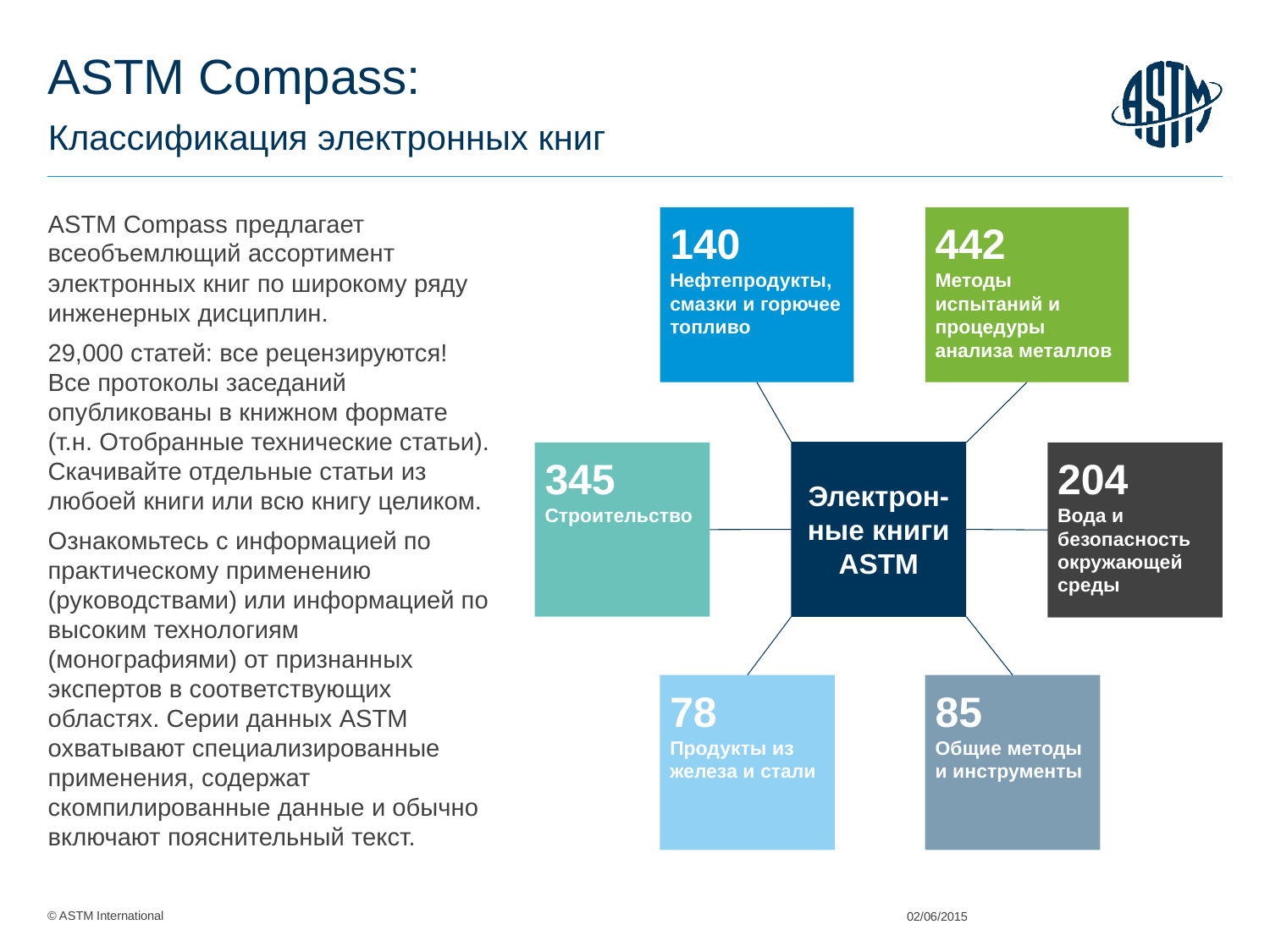

# ASTM Compass: Классификация электронных книг
140
Нефтепродукты, смазки и горючее топливо
442
Методы испытаний и процедуры анализа металлов
ASTM Compass предлагает всеобъемлющий ассортимент электронных книг по широкому ряду инженерных дисциплин.
29,000 статей: все рецензируются! Все протоколы заседаний опубликованы в книжном формате (т.н. Отобранные технические статьи). Скачивайте отдельные статьи из любоей книги или всю книгу целиком.
Ознакомьтесь с информацией по практическому применению (руководствами) или информацией по высоким технологиям (монографиями) от признанных экспертов в соответствующих областях. Серии данных ASTM охватывают специализированные применения, содержат скомпилированные данные и обычно включают пояснительный текст.
Электрон-ные книги
ASTM
204
Вода и безопасность окружающей среды
345
Строительство
78
Продукты из железа и стали
85
Общие методы и инструменты
02/06/2015